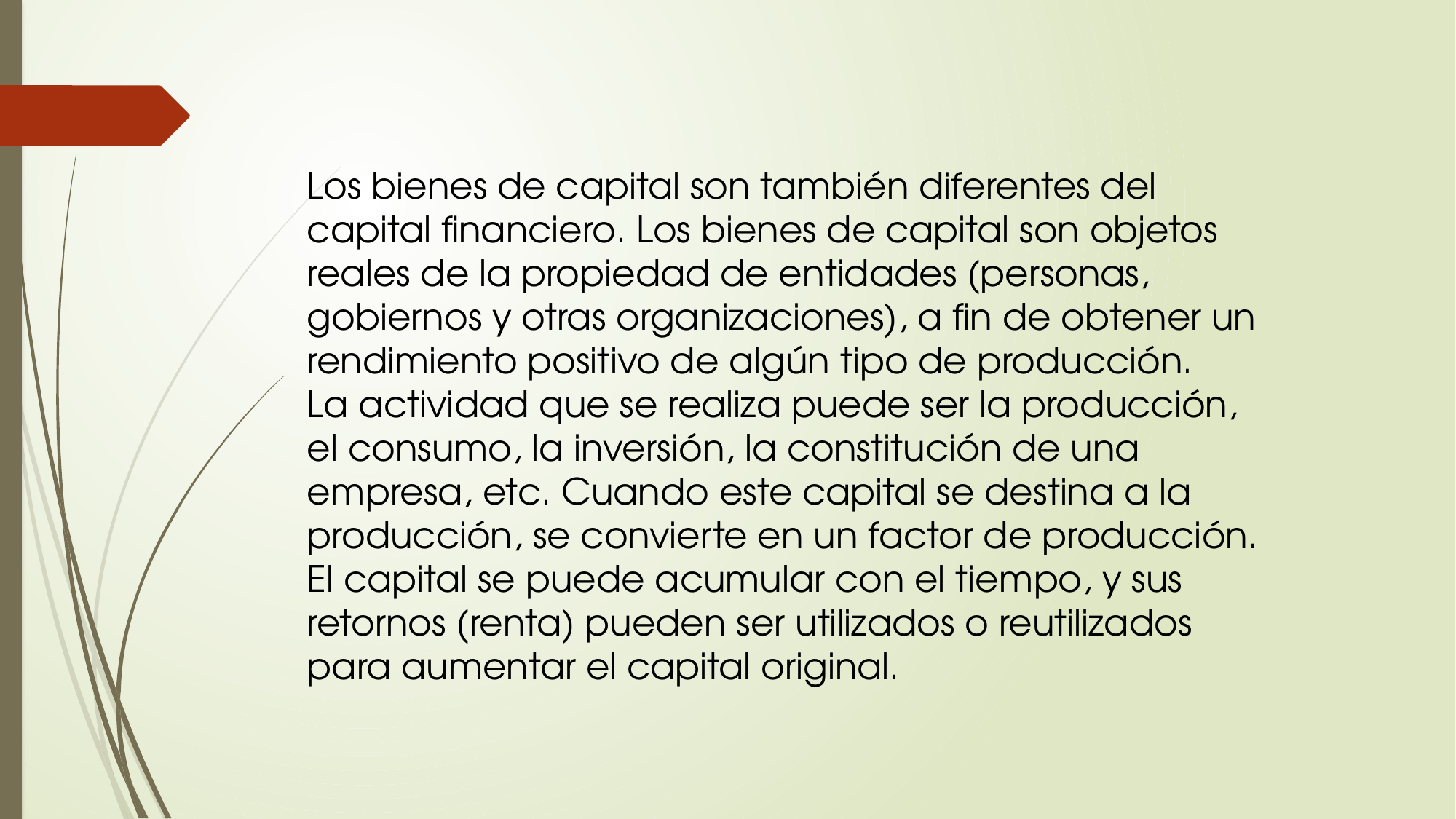

Los bienes de capital son también diferentes del capital financiero. Los bienes de capital son objetos reales de la propiedad de entidades (personas, gobiernos y otras organizaciones), a fin de obtener un rendimiento positivo de algún tipo de producción.
La actividad que se realiza puede ser la producción, el consumo, la inversión, la constitución de una empresa, etc. Cuando este capital se destina a la producción, se convierte en un factor de producción. El capital se puede acumular con el tiempo, y sus retornos (renta) pueden ser utilizados o reutilizados para aumentar el capital original.